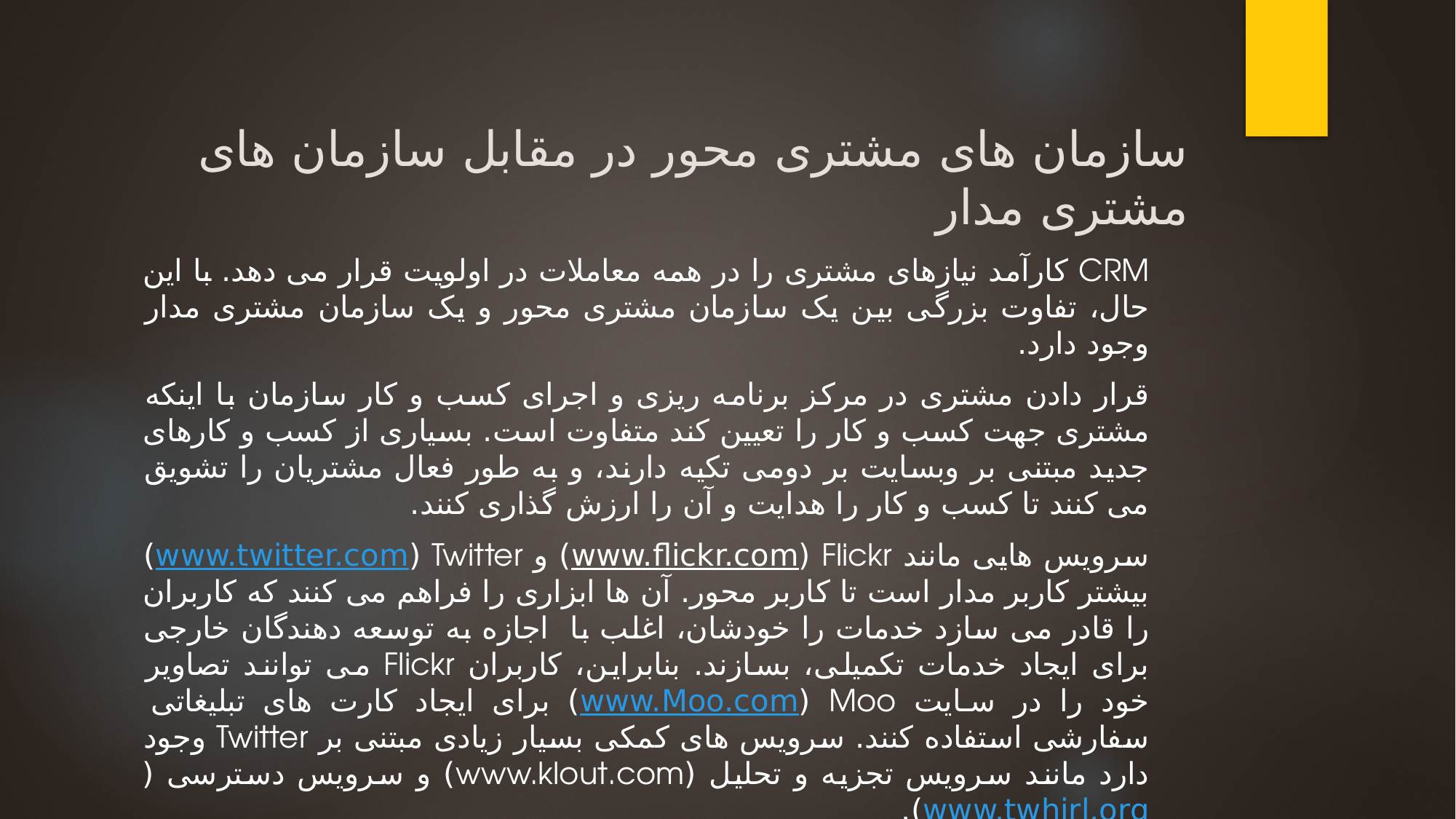

# سازمان های مشتری محور در مقابل سازمان های مشتری مدار
CRM کارآمد نیازهای مشتری را در همه معاملات در اولویت قرار می دهد. با این حال، تفاوت بزرگی بین یک سازمان مشتری محور و یک سازمان مشتری مدار وجود دارد.
قرار دادن مشتری در مرکز برنامه ریزی و اجرای کسب و کار سازمان با اینکه مشتری جهت کسب و کار را تعیین کند متفاوت است. بسیاری از کسب و کارهای جدید مبتنی بر وبسایت بر دومی تکیه دارند، و به طور فعال مشتریان را تشویق می کنند تا کسب و کار را هدایت و آن را ارزش گذاری کنند.
سرویس هایی مانند Flickr (www.flickr.com) و Twitter (www.twitter.com) بیشتر کاربر مدار است تا کاربر محور. آن ها ابزاری را فراهم می کنند که کاربران را قادر می سازد خدمات را خودشان، اغلب با  اجازه به توسعه دهندگان خارجی برای ایجاد خدمات تکمیلی، بسازند. بنابراین، کاربران Flickr می توانند تصاویر خود را در سایت Moo (www.Moo.com) برای ایجاد کارت های تبلیغاتی سفارشی استفاده کنند. سرویس های کمکی بسیار زیادی مبتنی بر Twitter وجود دارد مانند سرویس تجزیه و تحلیل (www.klout.com) و سرویس دسترسی (www.twhirl.org).